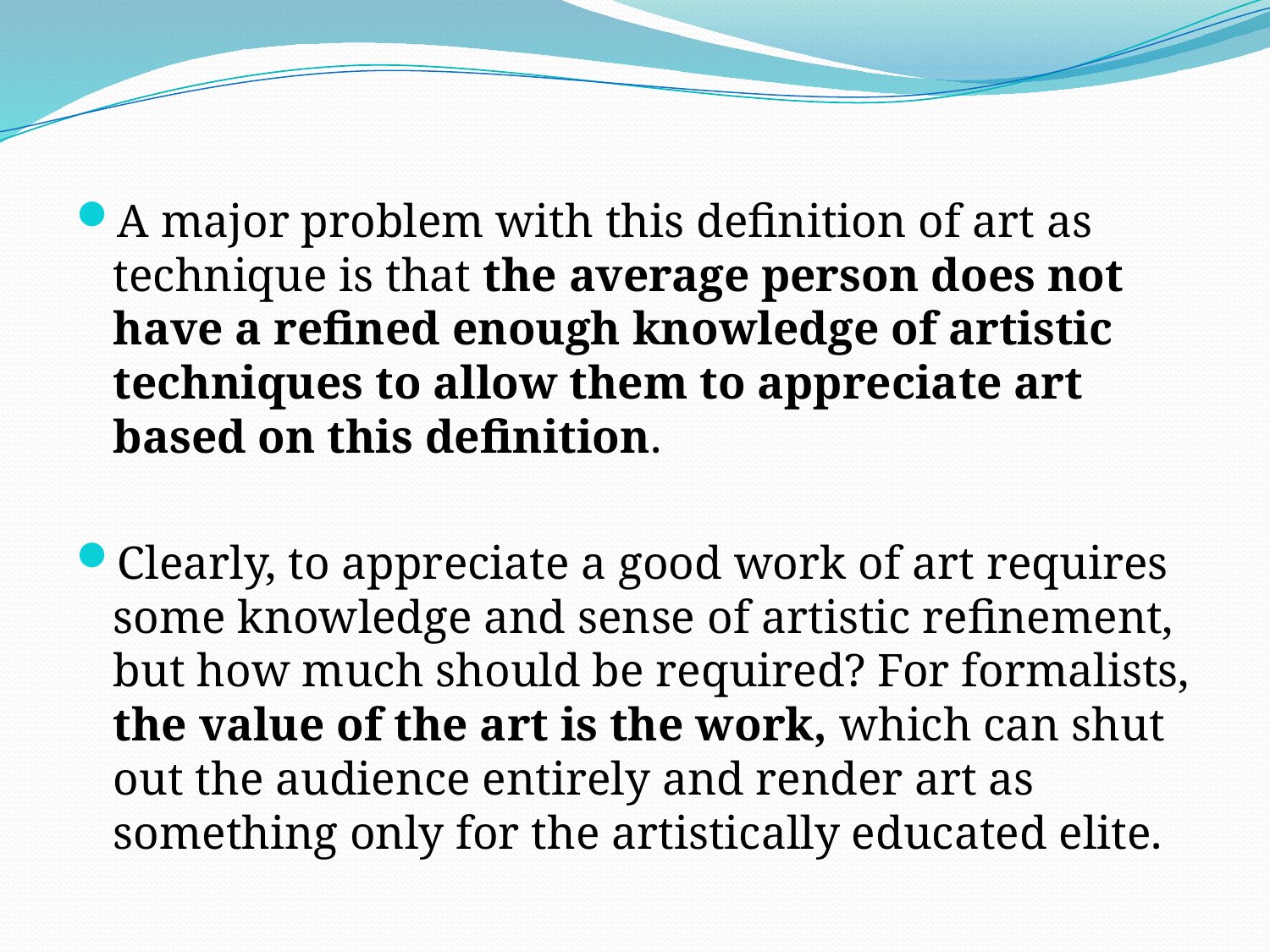

A major problem with this definition of art as technique is that the average person does not have a refined enough knowledge of artistic techniques to allow them to appreciate art based on this definition.

Clearly, to appreciate a good work of art requires some knowledge and sense of artistic refinement, but how much should be required? For formalists, the value of the art is the work, which can shut out the audience entirely and render art as something only for the artistically educated elite.